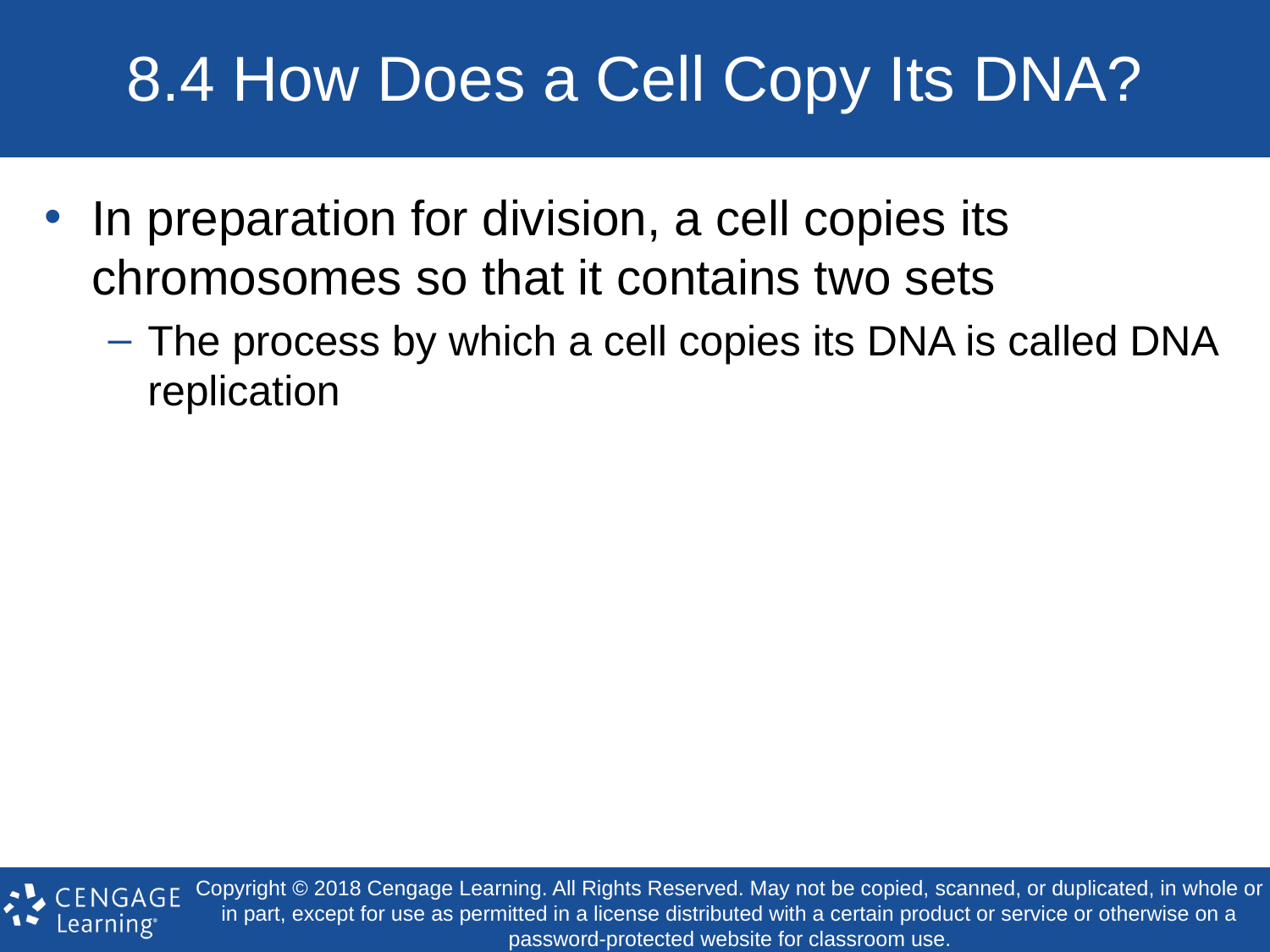

# 8.4 How Does a Cell Copy Its DNA?
In preparation for division, a cell copies its chromosomes so that it contains two sets
The process by which a cell copies its DNA is called DNA replication